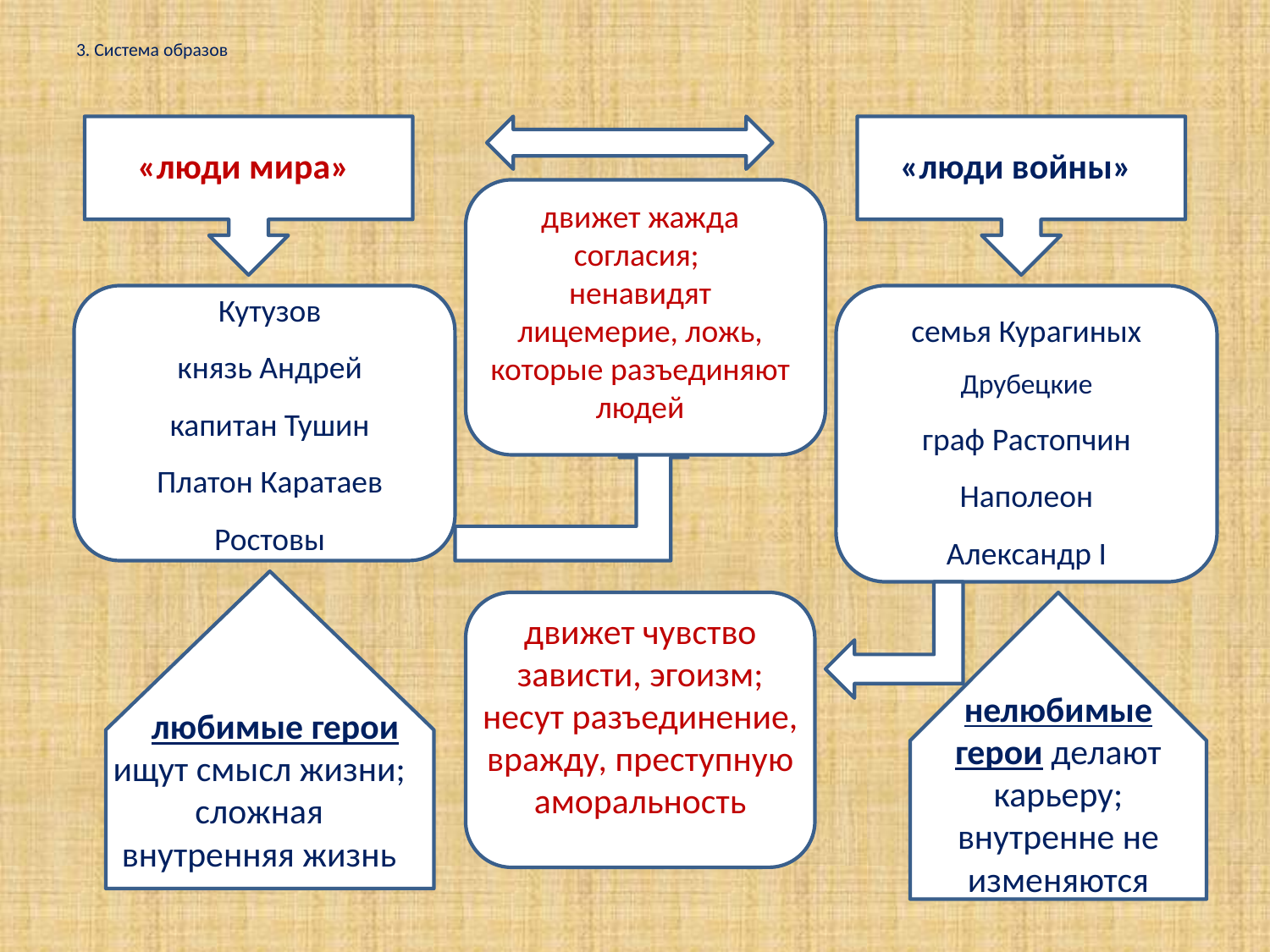

# 3. Система образов

«люди мира»
«люди войны»

движет жажда согласия;
ненавидят лицемерие, ложь, которые разъединяют людей
Кутузов
князь Андрей
капитан Тушин
Платон Каратаев
Ростовы

семья Курагиных
Друбецкие
граф Растопчин
Наполеон
Александр I

движет чувство зависти, эгоизм;
несут разъединение, вражду, преступную аморальность

нелюбимые герои делают карьеру; внутренне не изменяются
    любимые герои
ищут смысл жизни; сложная внутренняя жизнь